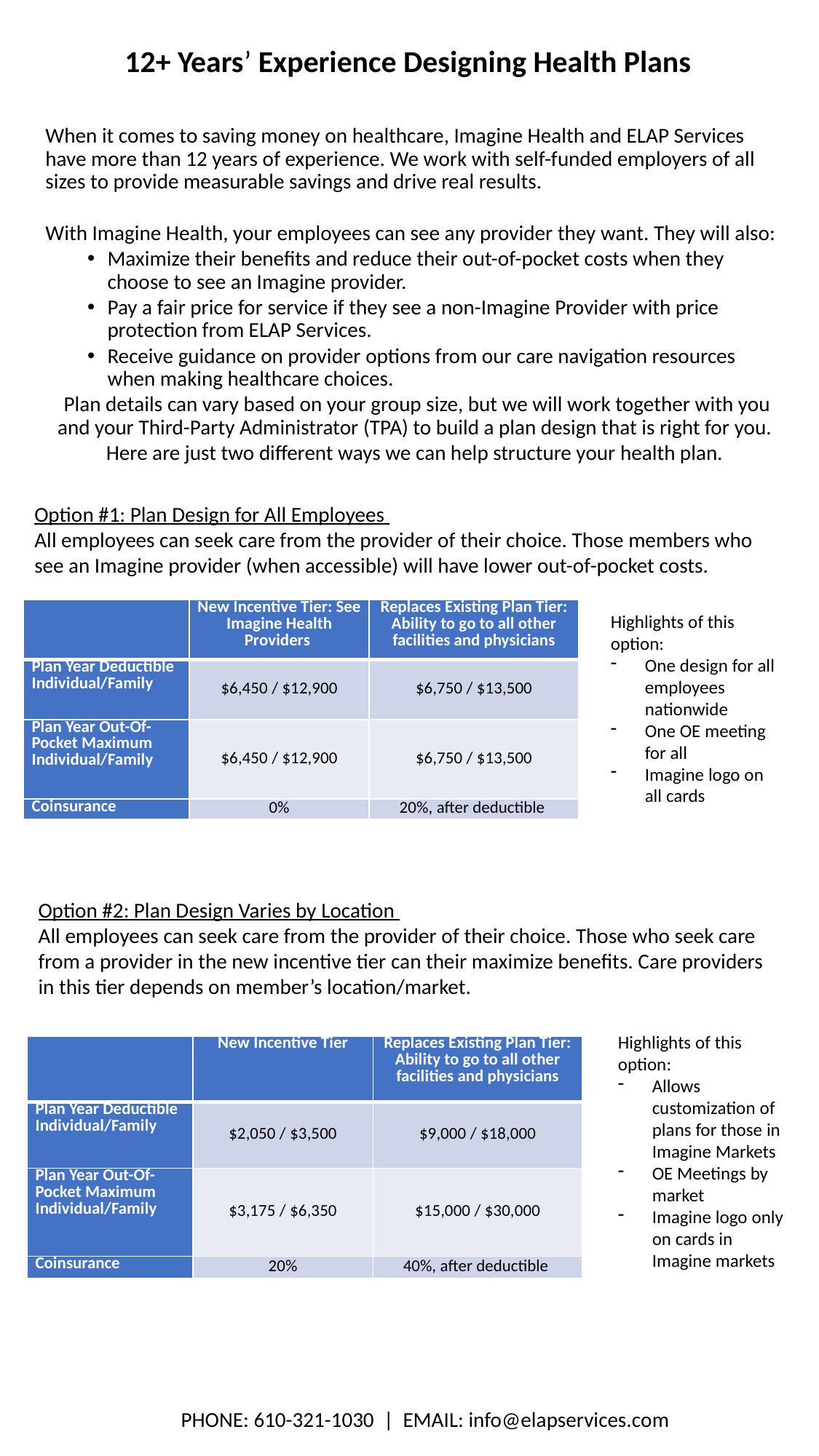

12+ Years’ Experience Designing Health Plans

When it comes to saving money on healthcare, Imagine Health and ELAP Services have more than 12 years of experience. We work with self-funded employers of all sizes to provide measurable savings and drive real results.

With Imagine Health, your employees can see any provider they want. They will also:
Maximize their benefits and reduce their out-of-pocket costs when they choose to see an Imagine provider.
Pay a fair price for service if they see a non-Imagine Provider with price protection from ELAP Services.
Receive guidance on provider options from our care navigation resources when making healthcare choices.
Plan details can vary based on your group size, but we will work together with you and your Third-Party Administrator (TPA) to build a plan design that is right for you.
Here are just two different ways we can help structure your health plan.

Option #1: Plan Design for All Employees
All employees can seek care from the provider of their choice. Those members who see an Imagine provider (when accessible) will have lower out-of-pocket costs.
|  | New Incentive Tier: See Imagine Health Providers | Replaces Existing Plan Tier: Ability to go to all other facilities and physicians |
| --- | --- | --- |
| Plan Year Deductible Individual/Family | $6,450 / $12,900 | $6,750 / $13,500 |
| Plan Year Out-Of-Pocket Maximum Individual/Family | $6,450 / $12,900 | $6,750 / $13,500 |
| Coinsurance | 0% | 20%, after deductible |
Highlights of this option:
One design for all employees nationwide
One OE meeting for all
Imagine logo on all cards
Option #2: Plan Design Varies by Location
All employees can seek care from the provider of their choice. Those who seek care from a provider in the new incentive tier can their maximize benefits. Care providers in this tier depends on member’s location/market.
Highlights of this option:
Allows customization of plans for those in Imagine Markets
OE Meetings by market
Imagine logo only on cards in Imagine markets
|  | New Incentive Tier | Replaces Existing Plan Tier: Ability to go to all other facilities and physicians |
| --- | --- | --- |
| Plan Year Deductible Individual/Family | $2,050 / $3,500 | $9,000 / $18,000 |
| Plan Year Out-Of-Pocket Maximum Individual/Family | $3,175 / $6,350 | $15,000 / $30,000 |
| Coinsurance | 20% | 40%, after deductible |
PHONE: 610-321-1030  |  EMAIL: info@elapservices.com